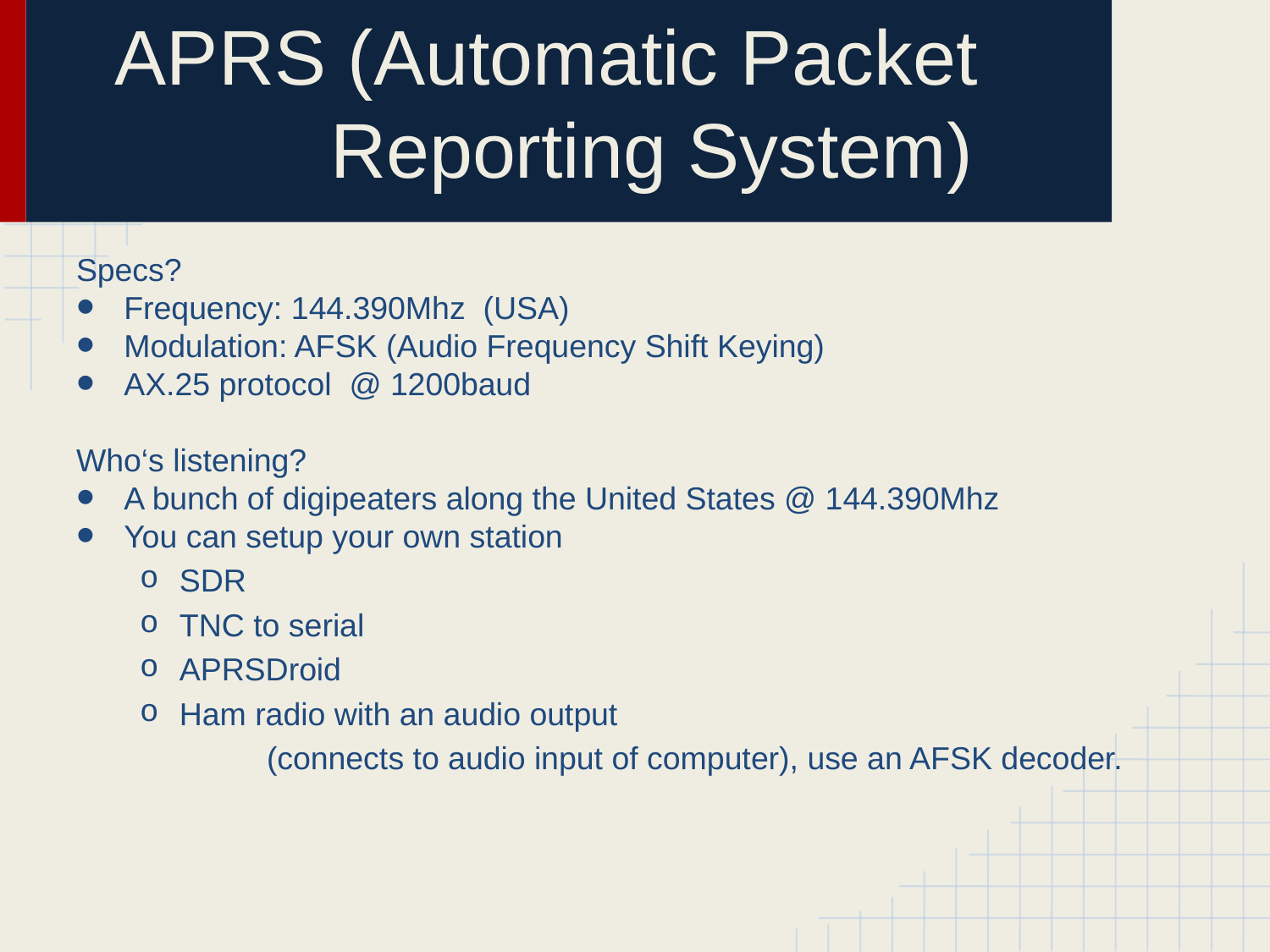

# APRS (Automatic Packet    		Reporting System)
Specs?
Frequency: 144.390Mhz  (USA)
Modulation: AFSK (Audio Frequency Shift Keying)
AX.25 protocol  @ 1200baud

Who‘s listening?
A bunch of digipeaters along the United States @ 144.390Mhz
You can setup your own station
SDR
TNC to serial
APRSDroid
Ham radio with an audio output
	(connects to audio input of computer), use an AFSK decoder.